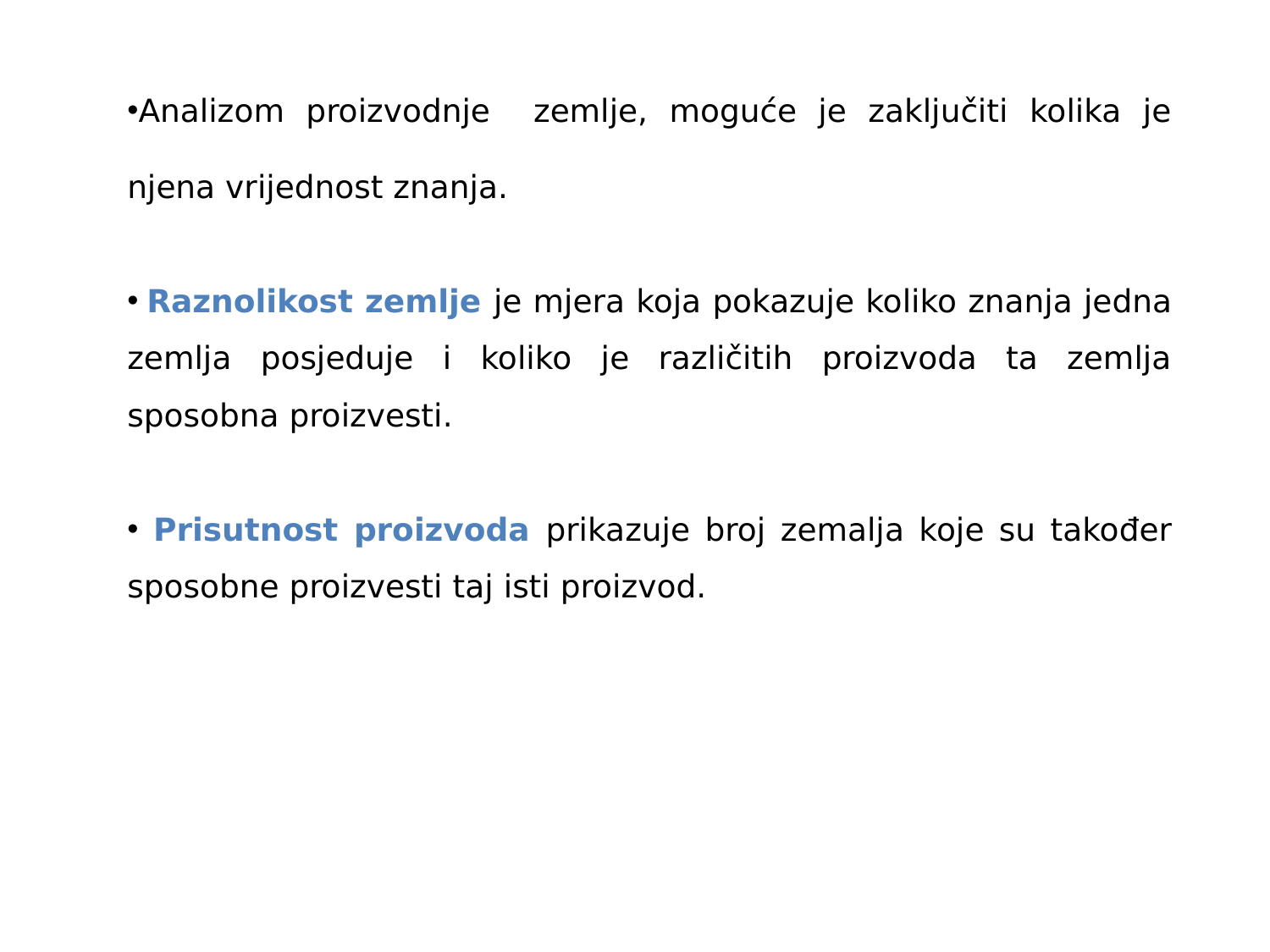

Analizom proizvodnje  zemlje, moguće je zaključiti kolika je njena vrijednost znanja.

 Raznolikost zemlje je mjera koja pokazuje koliko znanja jedna zemlja posjeduje i koliko je različitih proizvoda ta zemlja sposobna proizvesti.

 Prisutnost proizvoda prikazuje broj zemalja koje su također sposobne proizvesti taj isti proizvod.